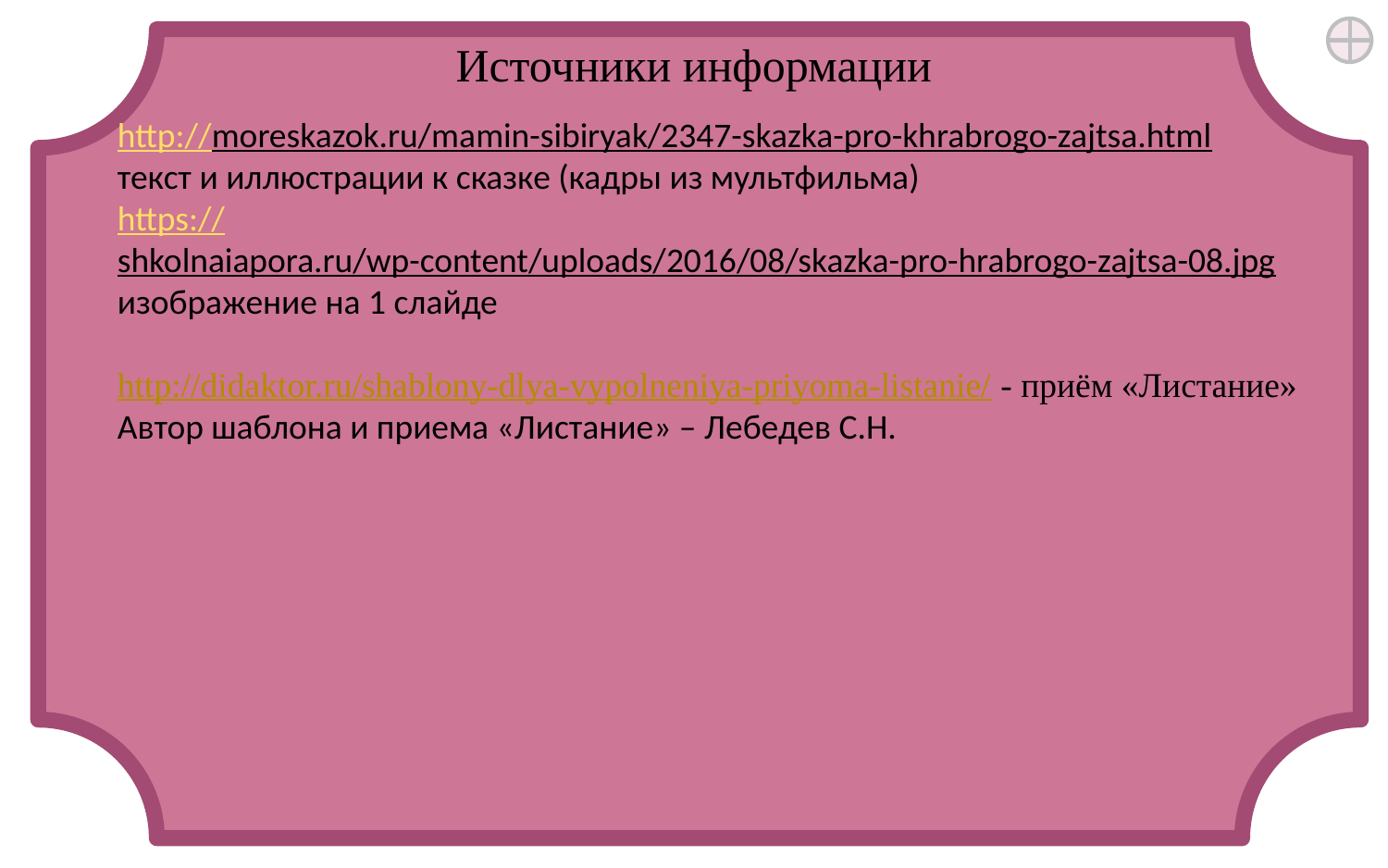

Источники информации
http://moreskazok.ru/mamin-sibiryak/2347-skazka-pro-khrabrogo-zajtsa.html
текст и иллюстрации к сказке (кадры из мультфильма)
https://shkolnaiapora.ru/wp-content/uploads/2016/08/skazka-pro-hrabrogo-zajtsa-08.jpg изображение на 1 слайде

http://didaktor.ru/shablony-dlya-vypolneniya-priyoma-listanie/ - приём «Листание»
Автор шаблона и приема «Листание» – Лебедев С.Н.